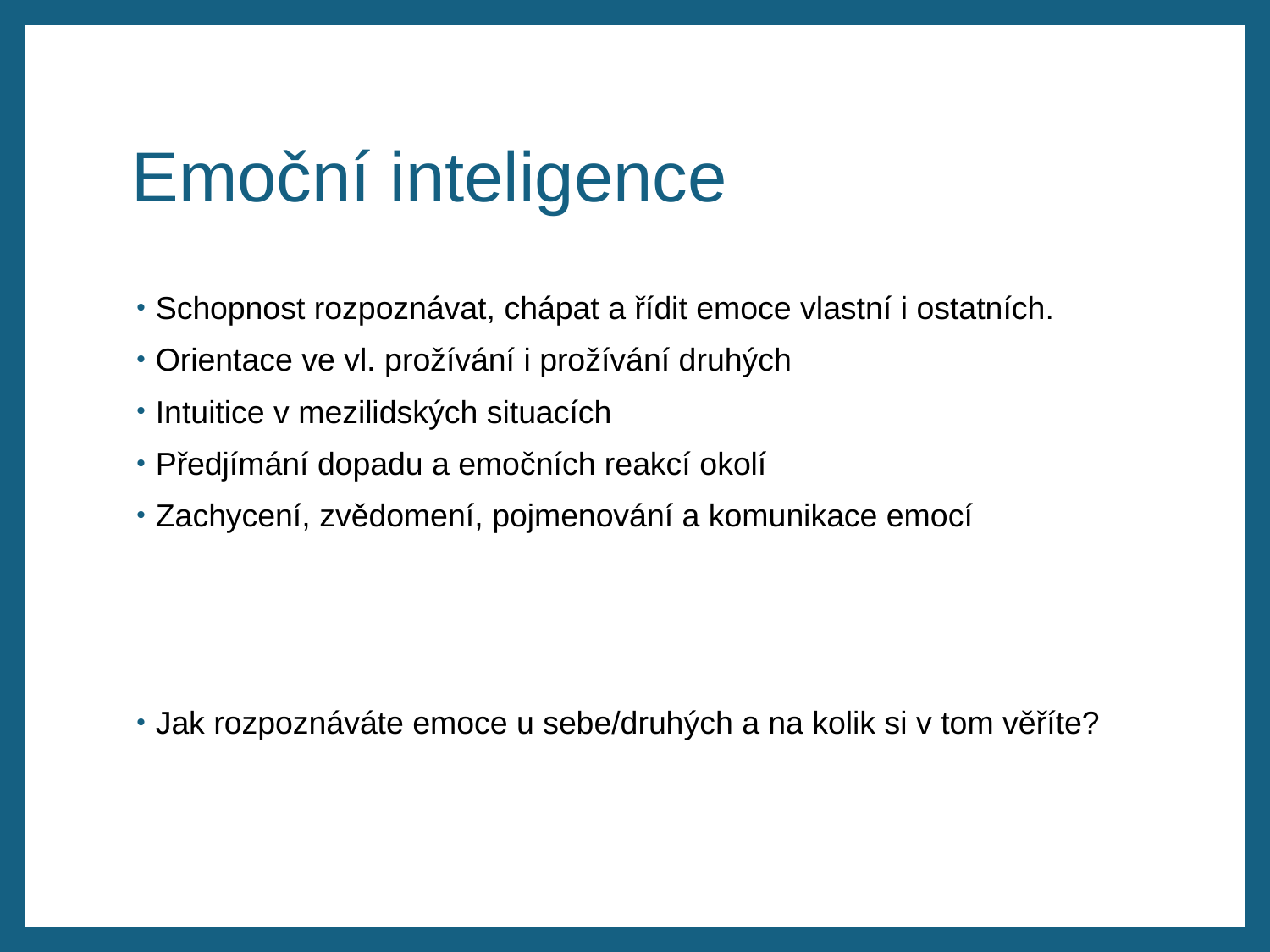

# Emoční inteligence
Schopnost rozpoznávat, chápat a řídit emoce vlastní i ostatních.
Orientace ve vl. prožívání i prožívání druhých
Intuitice v mezilidských situacích
Předjímání dopadu a emočních reakcí okolí
Zachycení, zvědomení, pojmenování a komunikace emocí

Jak rozpoznáváte emoce u sebe/druhých a na kolik si v tom věříte?